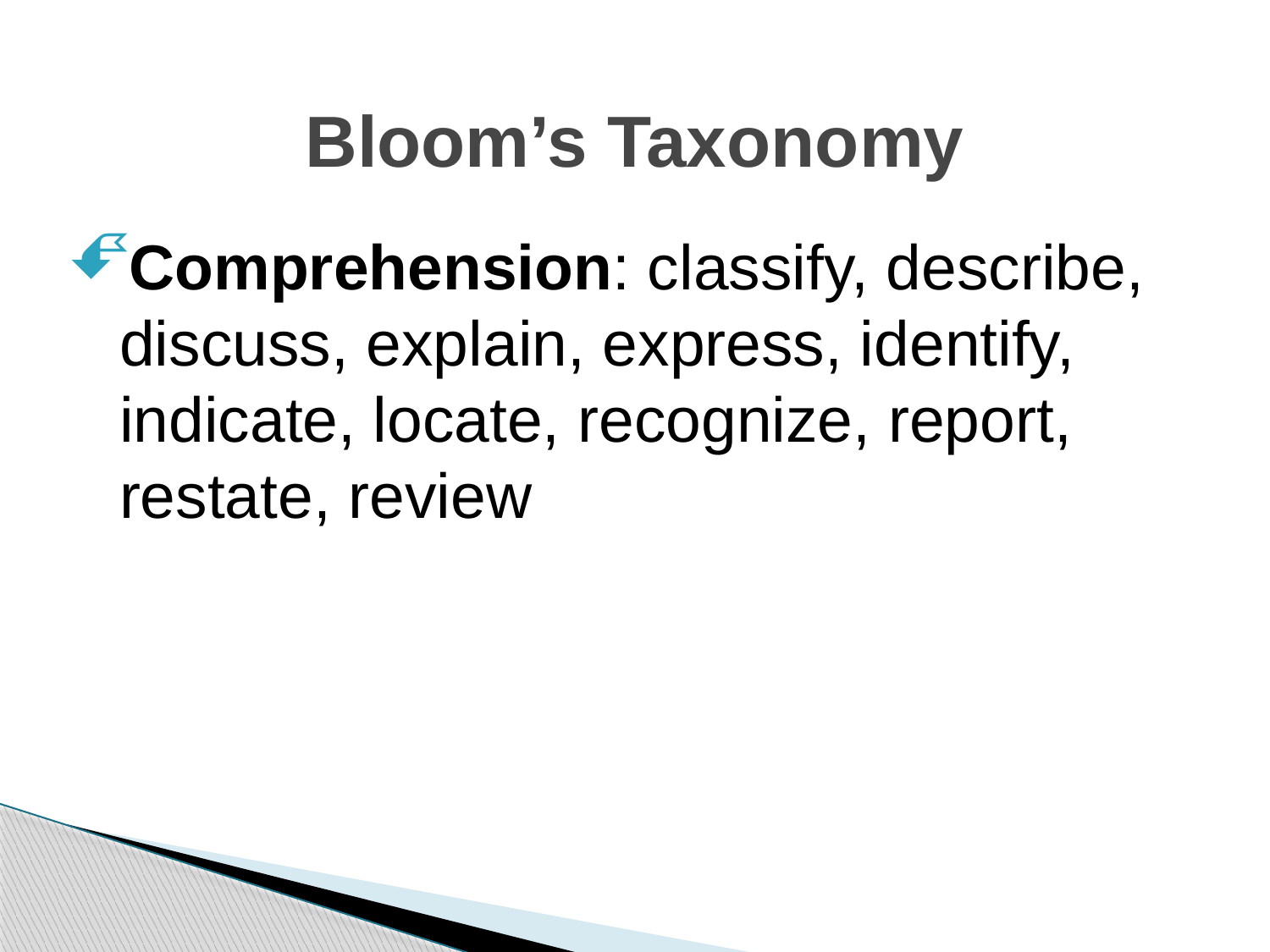

# Bloom’s Taxonomy
Comprehension: classify, describe, discuss, explain, express, identify, indicate, locate, recognize, report, restate, review